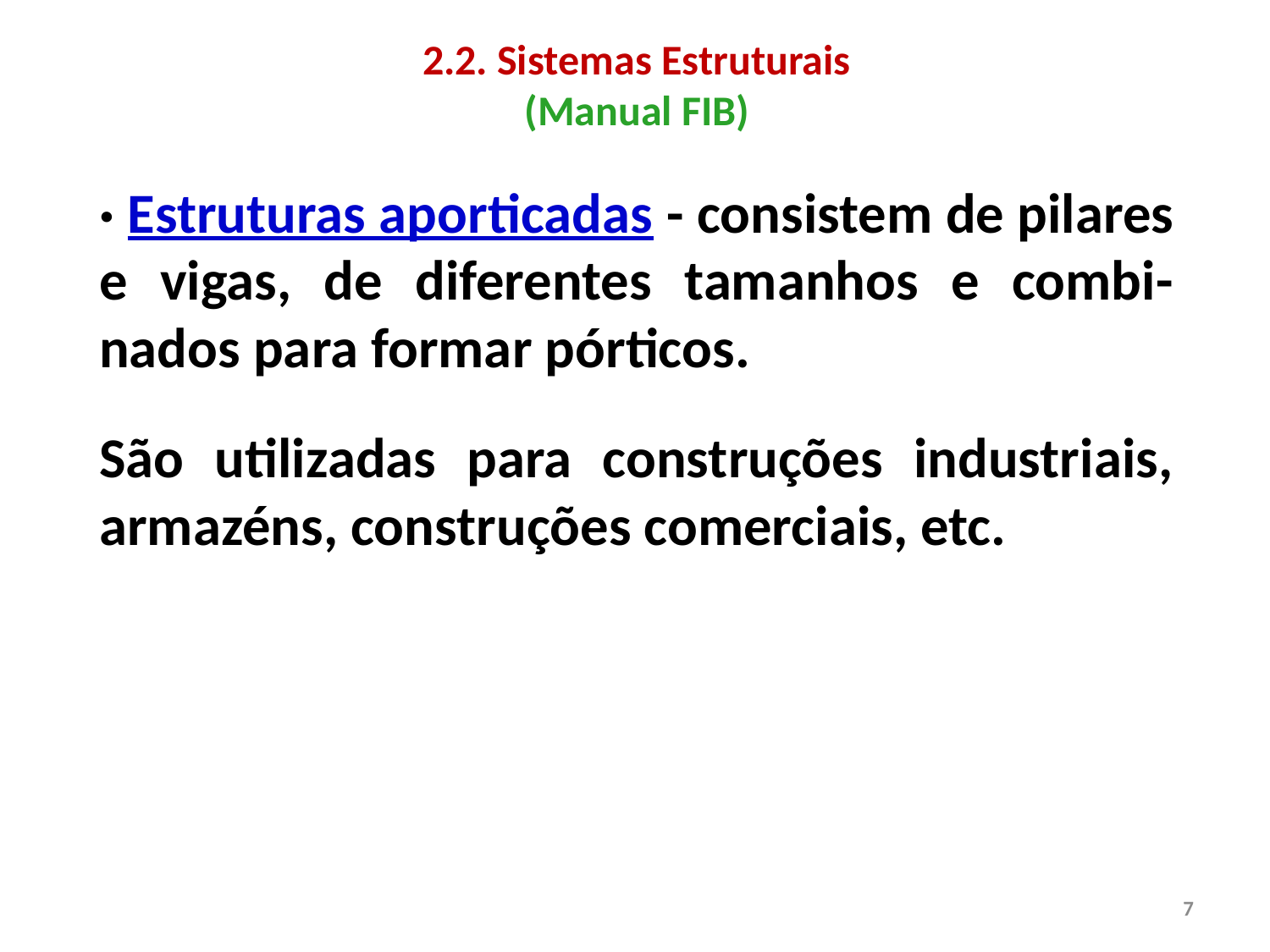

2.2. Sistemas Estruturais
(Manual FIB)

· Estruturas aporticadas - consistem de pilares e vigas, de diferentes tamanhos e combi-nados para formar pórticos.

São utilizadas para construções industriais, armazéns, construções comerciais, etc.
7